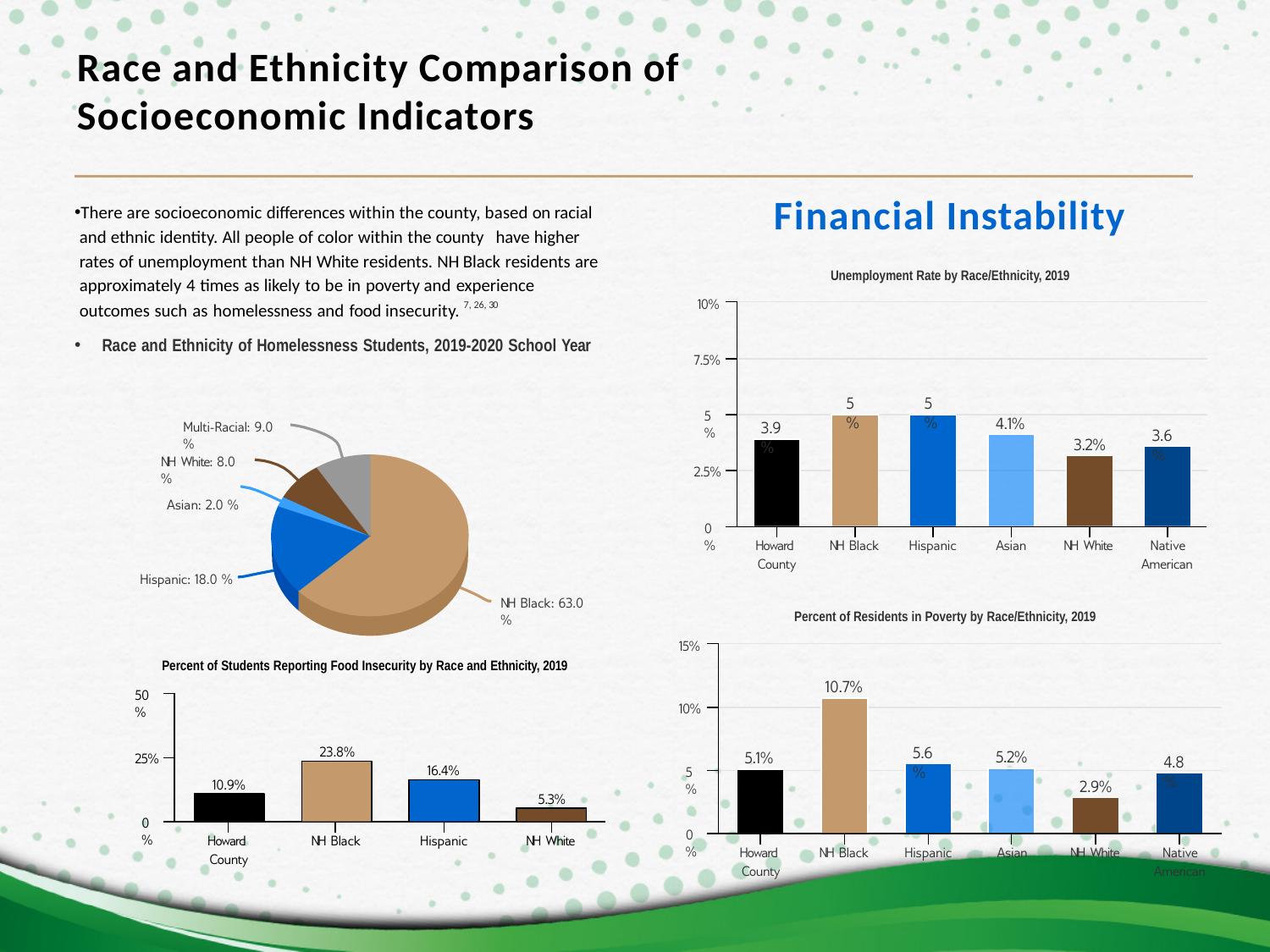

# Race and Ethnicity Comparison of Socioeconomic Indicators

Financial Instability
Unemployment Rate by Race/Ethnicity, 2019
There are socioeconomic differences within the county, based on racial and ethnic identity. All people of color within the county have higher rates of unemployment than NH White residents. NH Black residents are approximately 4 times as likely to be in poverty and experience outcomes such as homelessness and food insecurity. 7, 26, 30
Race and Ethnicity of Homelessness Students, 2019-2020 School Year
10%

7.5%
5%
5%
5%
4.1%
3.9%
Multi-Racial: 9.0 %
3.6%

3.2%
NH White: 8.0 %
Asian: 2.0 %
2.5%
0%
Howard County
Native American
NH Black
Hispanic
Asian
NH White
Hispanic: 18.0 %
NH Black: 63.0 %
Percent of Residents in Poverty by Race/Ethnicity, 2019
15%

Percent of Students Reporting Food Insecurity by Race and Ethnicity, 2019
10.7%
50%

10%
5.6%
23.8%
5.2%
5.1%
25%
4.8%
16.4%
5%
2.9%
10.9%
5.3%
0%
0%
Howard County
NH Black
Hispanic
NH White
Howard County
Native American
NH Black
Hispanic
Asian
NH White
50